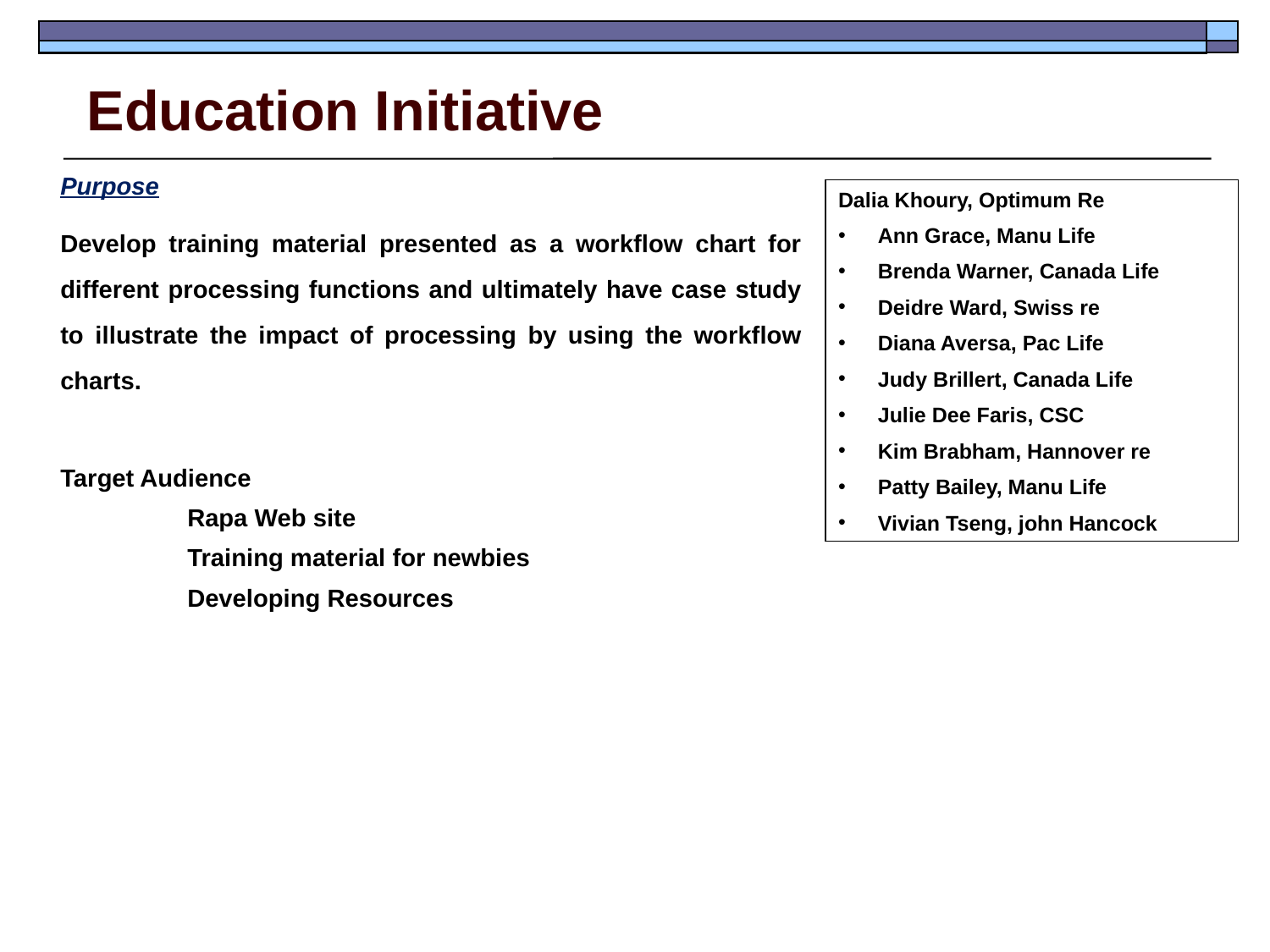

Education Initiative
	Purpose
	Develop training material presented as a workflow chart for different processing functions and ultimately have case study to illustrate the impact of processing by using the workflow charts.

	Target Audience
		Rapa Web site
		Training material for newbies
		Developing Resources

Dalia Khoury, Optimum Re
Ann Grace, Manu Life
Brenda Warner, Canada Life
Deidre Ward, Swiss re
Diana Aversa, Pac Life
Judy Brillert, Canada Life
Julie Dee Faris, CSC
Kim Brabham, Hannover re
Patty Bailey, Manu Life
Vivian Tseng, john Hancock